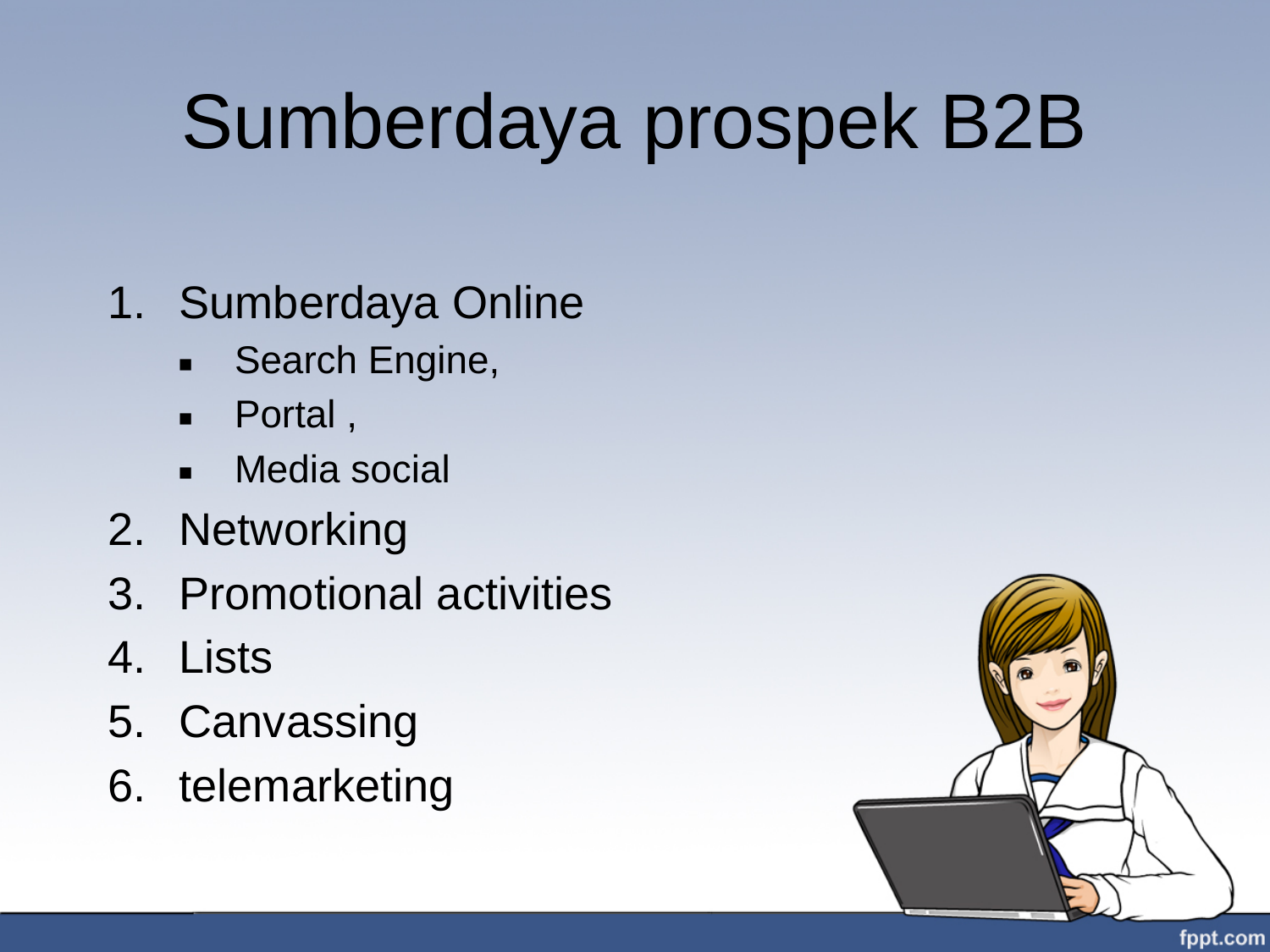

# Sumberdaya prospek B2B
Sumberdaya Online
Search Engine,
Portal ,
Media social
Networking
Promotional activities
Lists
Canvassing
telemarketing